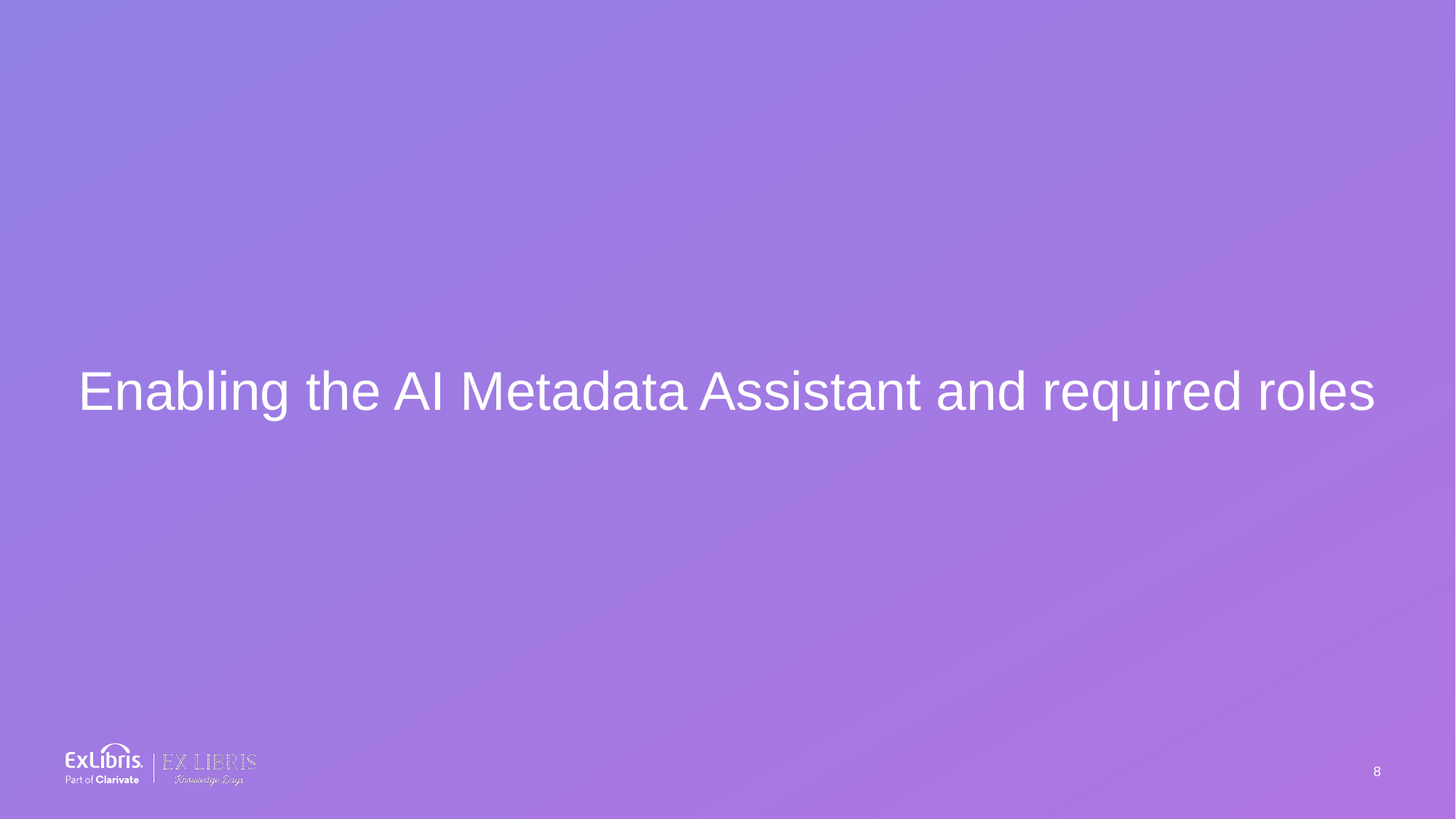

Enabling the AI Metadata Assistant and required roles
8